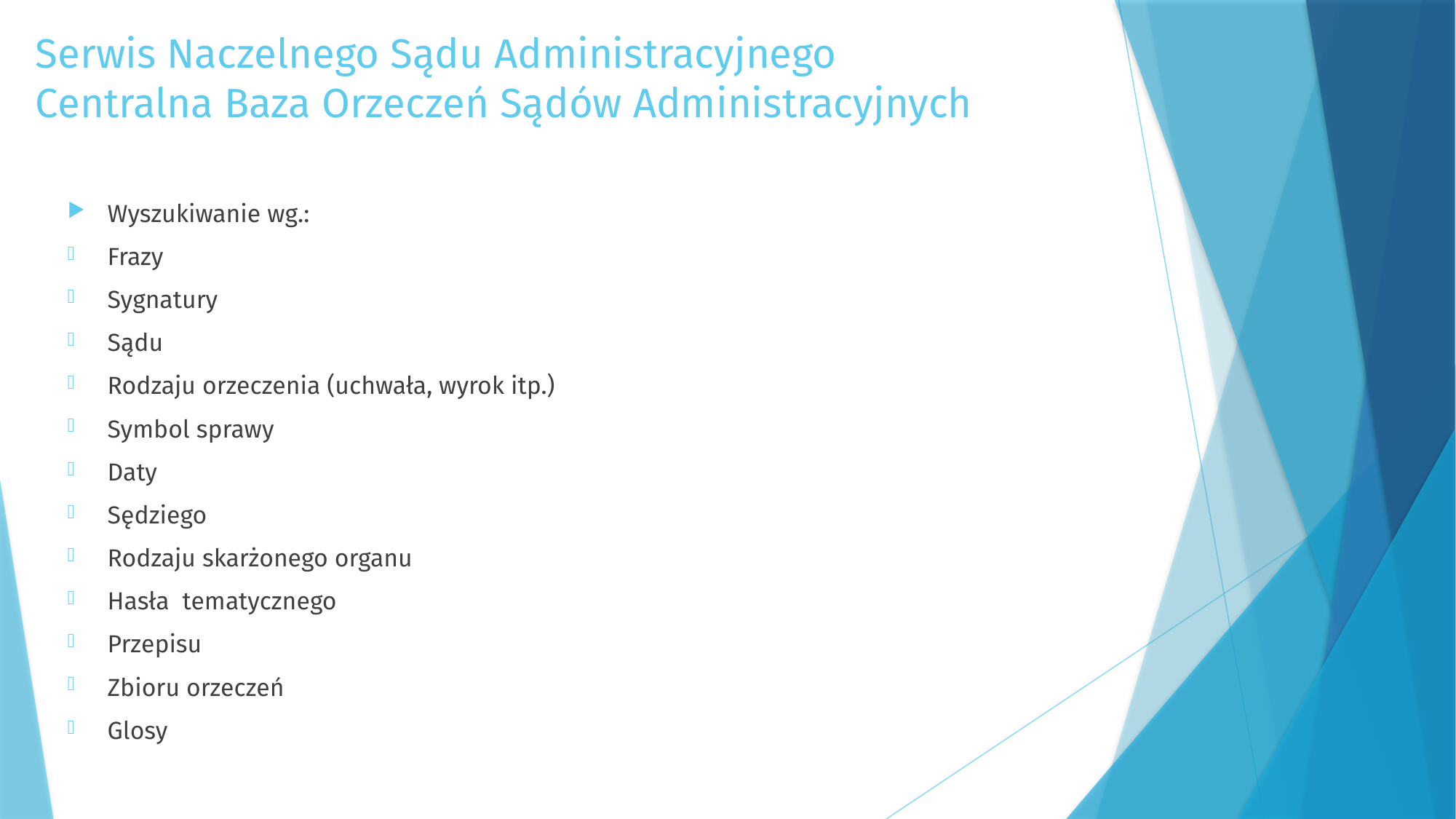

# Serwis Naczelnego Sądu Administracyjnego Centralna Baza Orzeczeń Sądów Administracyjnych
Wyszukiwanie wg.:
Frazy
Sygnatury
Sądu
Rodzaju orzeczenia (uchwała, wyrok itp.)
Symbol sprawy
Daty
Sędziego
Rodzaju skarżonego organu
Hasła  tematycznego
Przepisu
Zbioru orzeczeń
Glosy